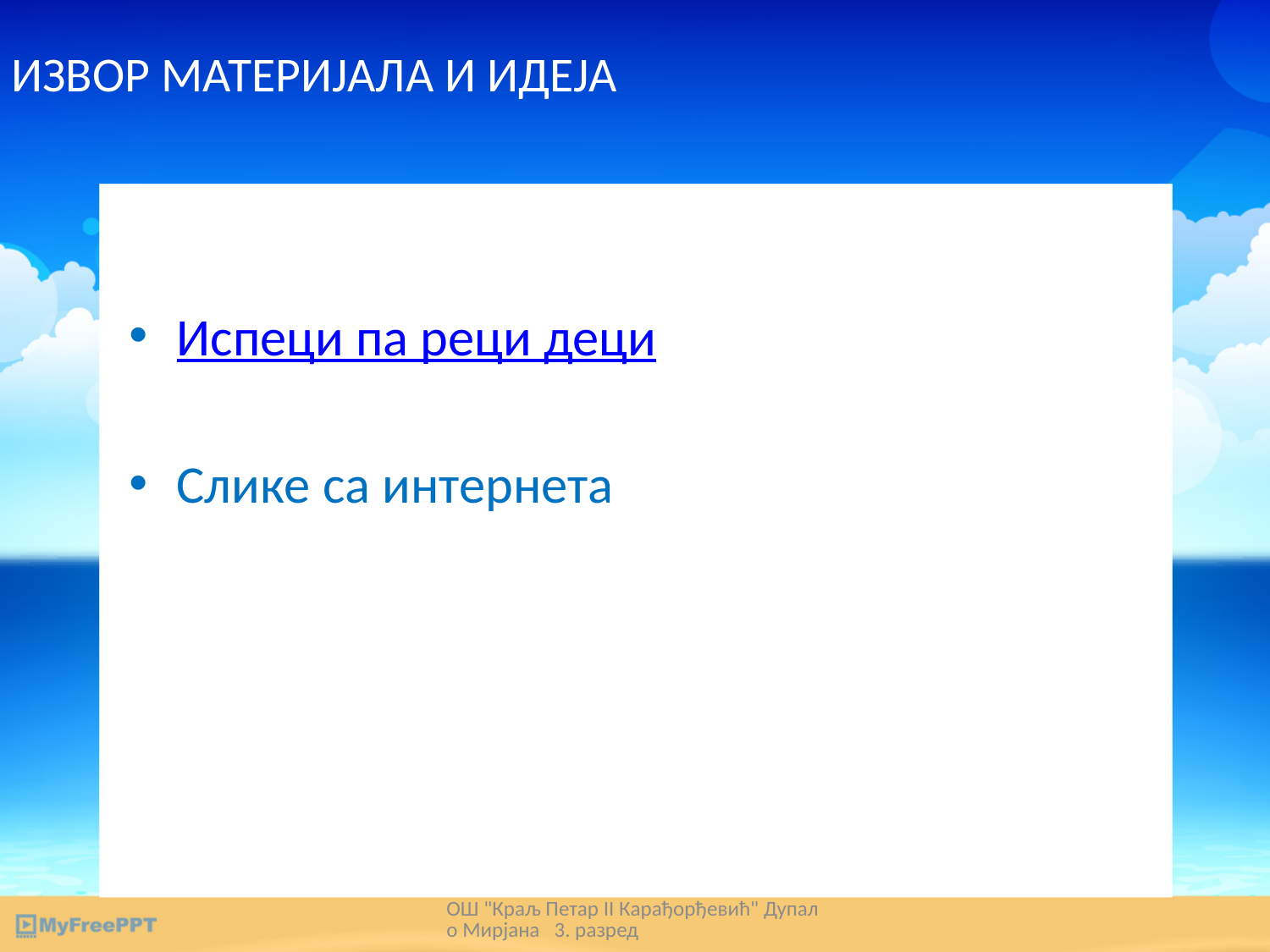

# ИЗВОР МАТЕРИЈАЛА И ИДЕЈА

Испеци па реци деци

Слике са интернета
ОШ "Краљ Петар II Карађорђевић" Дупало Мирјана   3. разред